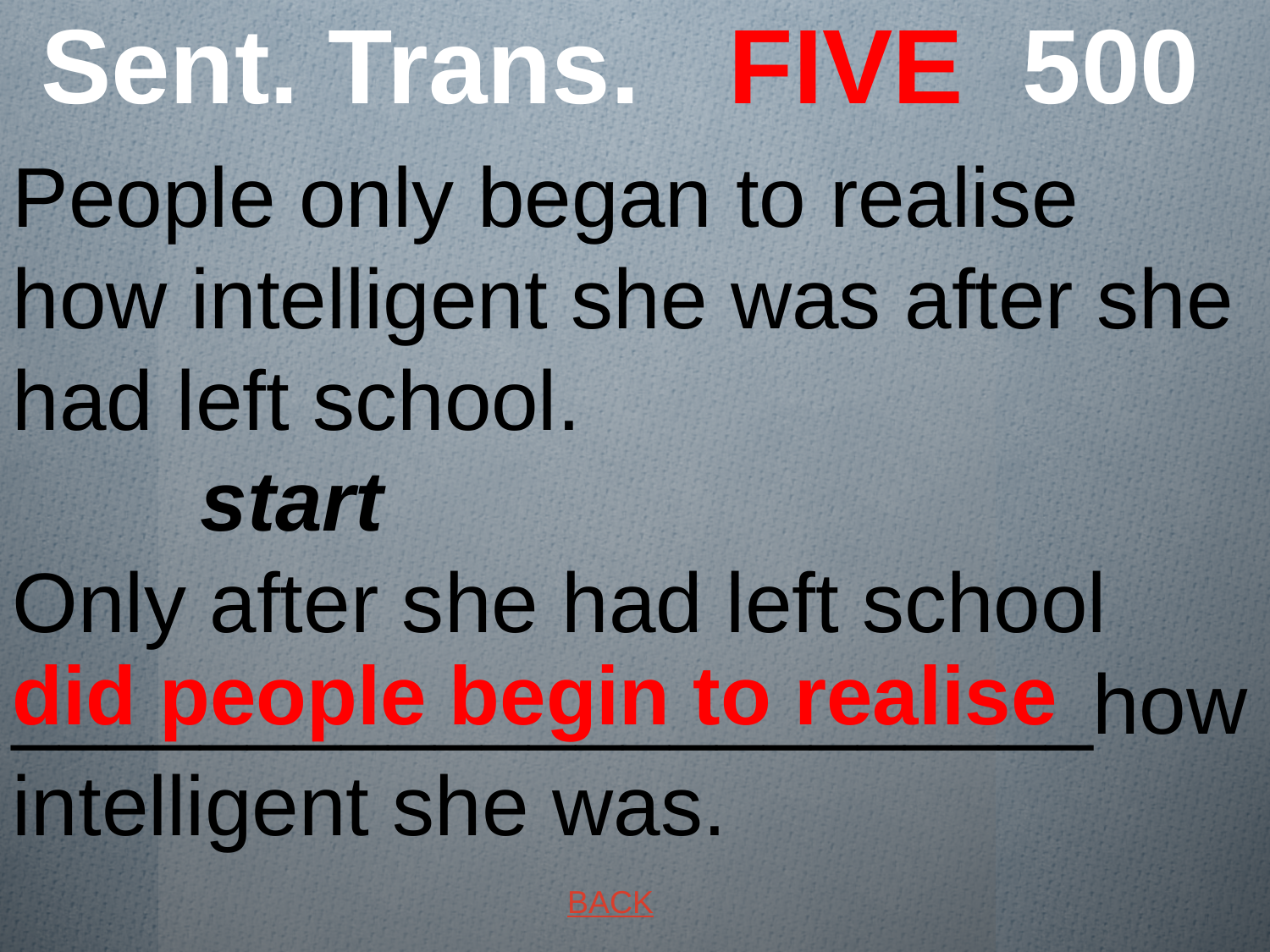

# Sent. Trans.   FIVE  500
People only began to realise how intelligent she was after she had left school.                                     start
Only after she had left school _______________________how intelligent she was.
did people begin to realise
BACK